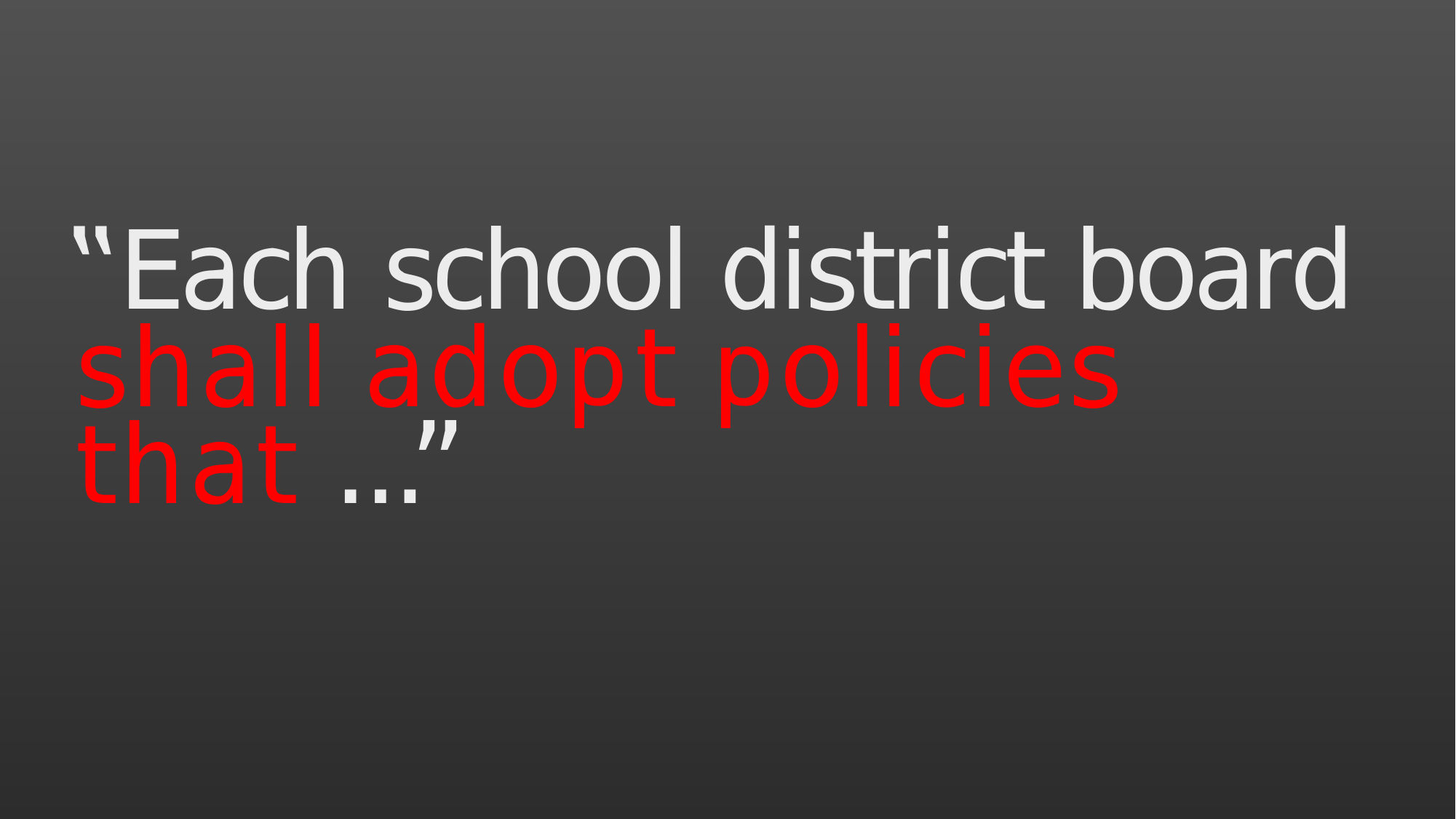

“Each school district board shall adopt policies that …”